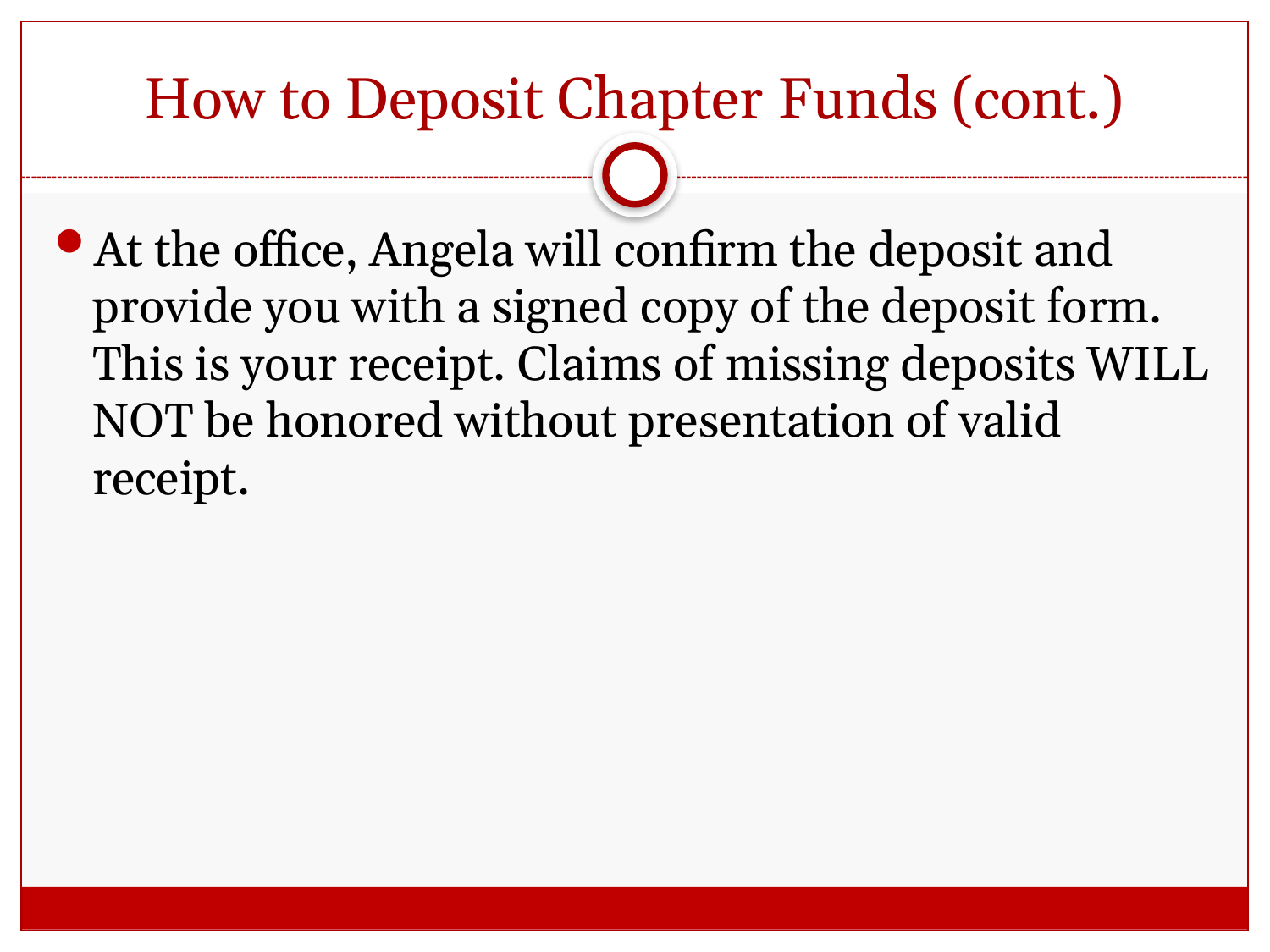

# How to Deposit Chapter Funds (cont.)
At the office, Angela will confirm the deposit and provide you with a signed copy of the deposit form. This is your receipt. Claims of missing deposits WILL NOT be honored without presentation of valid receipt.